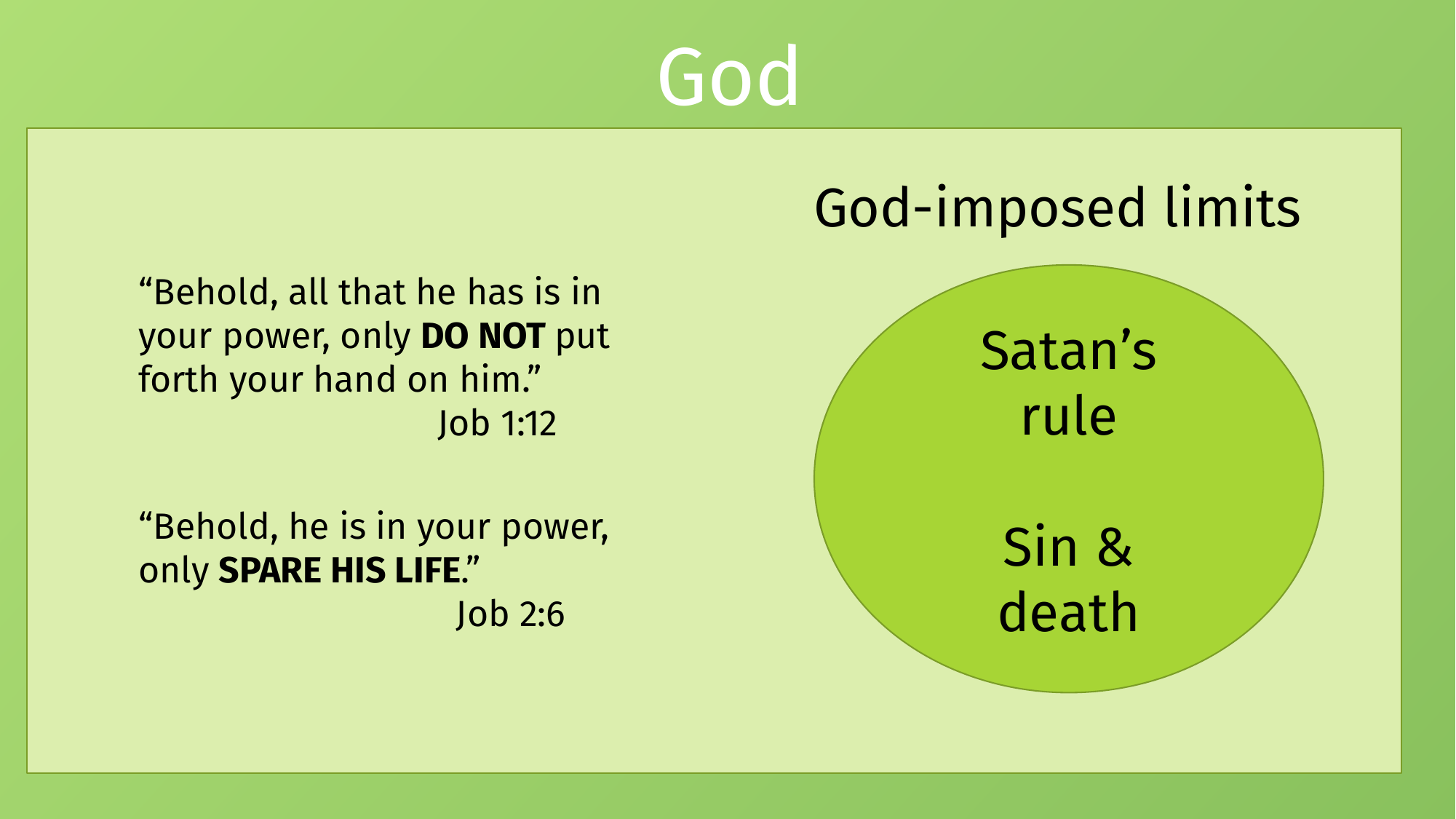

God

God-imposed limits

“Behold, all that he has is in your power, only DO NOT put forth your hand on him.”
                               Job 1:12

Satan’s rule

Sin &
death

“Behold, he is in your power, only SPARE HIS LIFE.”                                                 Job 2:6